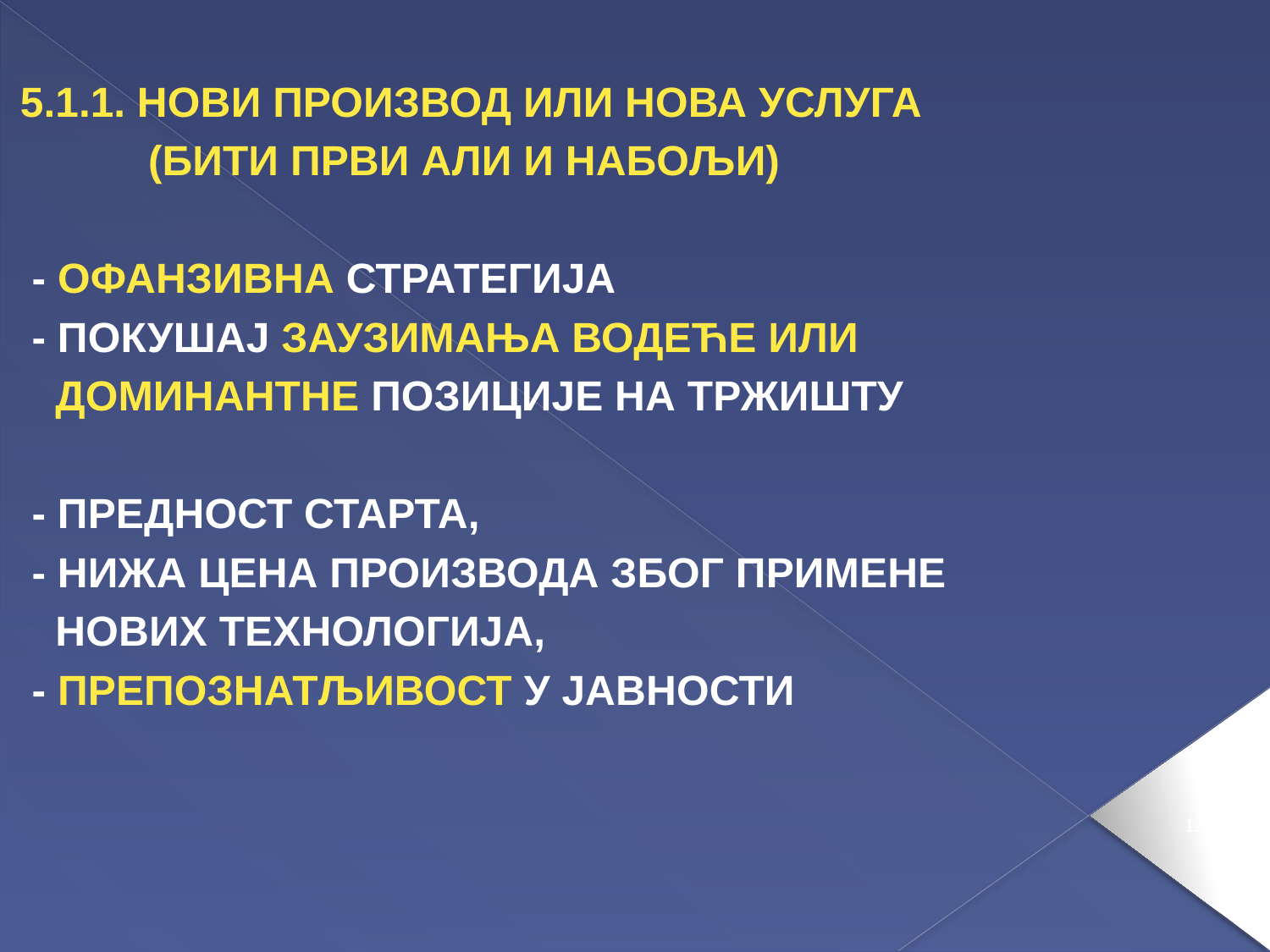

5.1.1. НОВИ ПРОИЗВОД ИЛИ НОВА УСЛУГА
           (БИТИ ПРВИ АЛИ И НАБОЉИ)

 - ОФАНЗИВНА СТРАТЕГИЈА
 - ПОКУШАЈ ЗАУЗИМАЊА ВОДЕЋЕ ИЛИ
   ДОМИНАНТНЕ ПОЗИЦИЈЕ НА ТРЖИШТУ

 - ПРЕДНОСТ СТАРТА,
 - НИЖА ЦЕНА ПРОИЗВОДА ЗБОГ ПРИМЕНЕ
   НОВИХ ТЕХНОЛОГИЈА,
 - ПРЕПОЗНАТЉИВОСТ У ЈАВНОСТИ

120